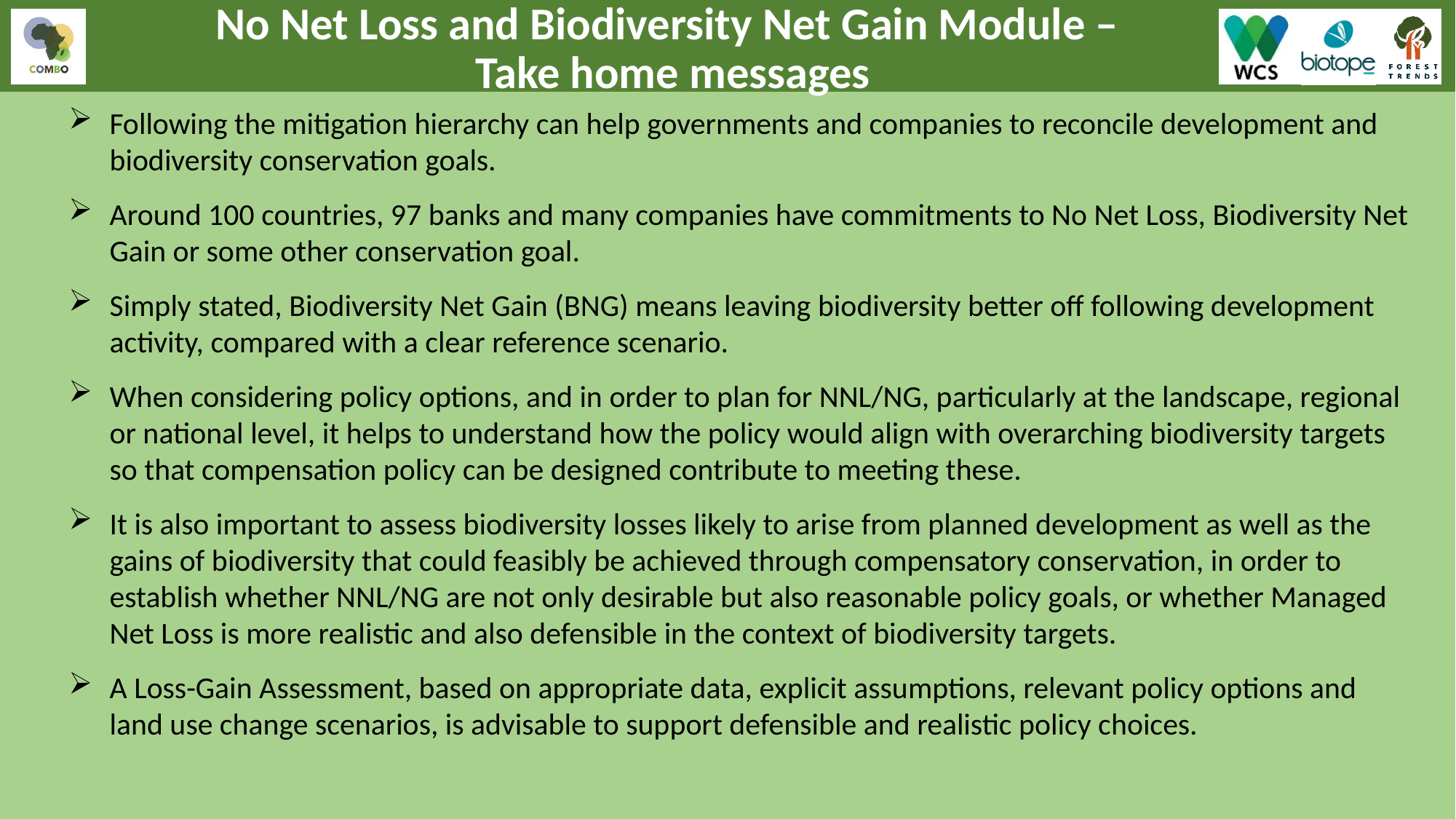

No Net Loss and Biodiversity Net Gain Module –
Take home messages

Following the mitigation hierarchy can help governments and companies to reconcile development and biodiversity conservation goals.
Around 100 countries, 97 banks and many companies have commitments to No Net Loss, Biodiversity Net Gain or some other conservation goal.
Simply stated, Biodiversity Net Gain (BNG) means leaving biodiversity better off following development activity, compared with a clear reference scenario.
When considering policy options, and in order to plan for NNL/NG, particularly at the landscape, regional or national level, it helps to understand how the policy would align with overarching biodiversity targets so that compensation policy can be designed contribute to meeting these.
It is also important to assess biodiversity losses likely to arise from planned development as well as the gains of biodiversity that could feasibly be achieved through compensatory conservation, in order to establish whether NNL/NG are not only desirable but also reasonable policy goals, or whether Managed Net Loss is more realistic and also defensible in the context of biodiversity targets.
A Loss-Gain Assessment, based on appropriate data, explicit assumptions, relevant policy options and land use change scenarios, is advisable to support defensible and realistic policy choices.